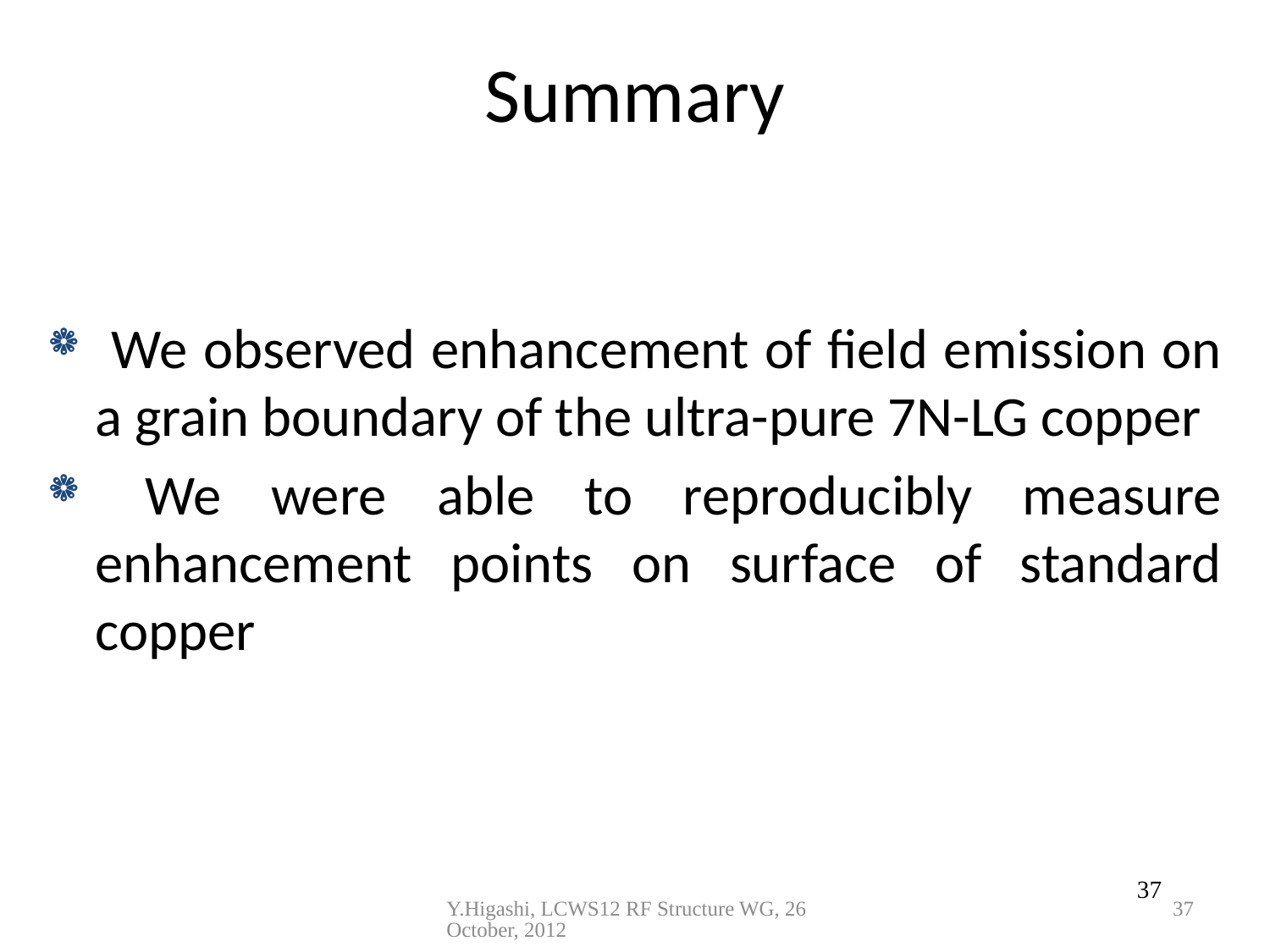

Summary
 We observed enhancement of field emission on a grain boundary of the ultra-pure 7N-LG copper
 We were able to reproducibly measure enhancement points on surface of standard copper
37
Y.Higashi, LCWS12 RF Structure WG, 26 October, 2012
37